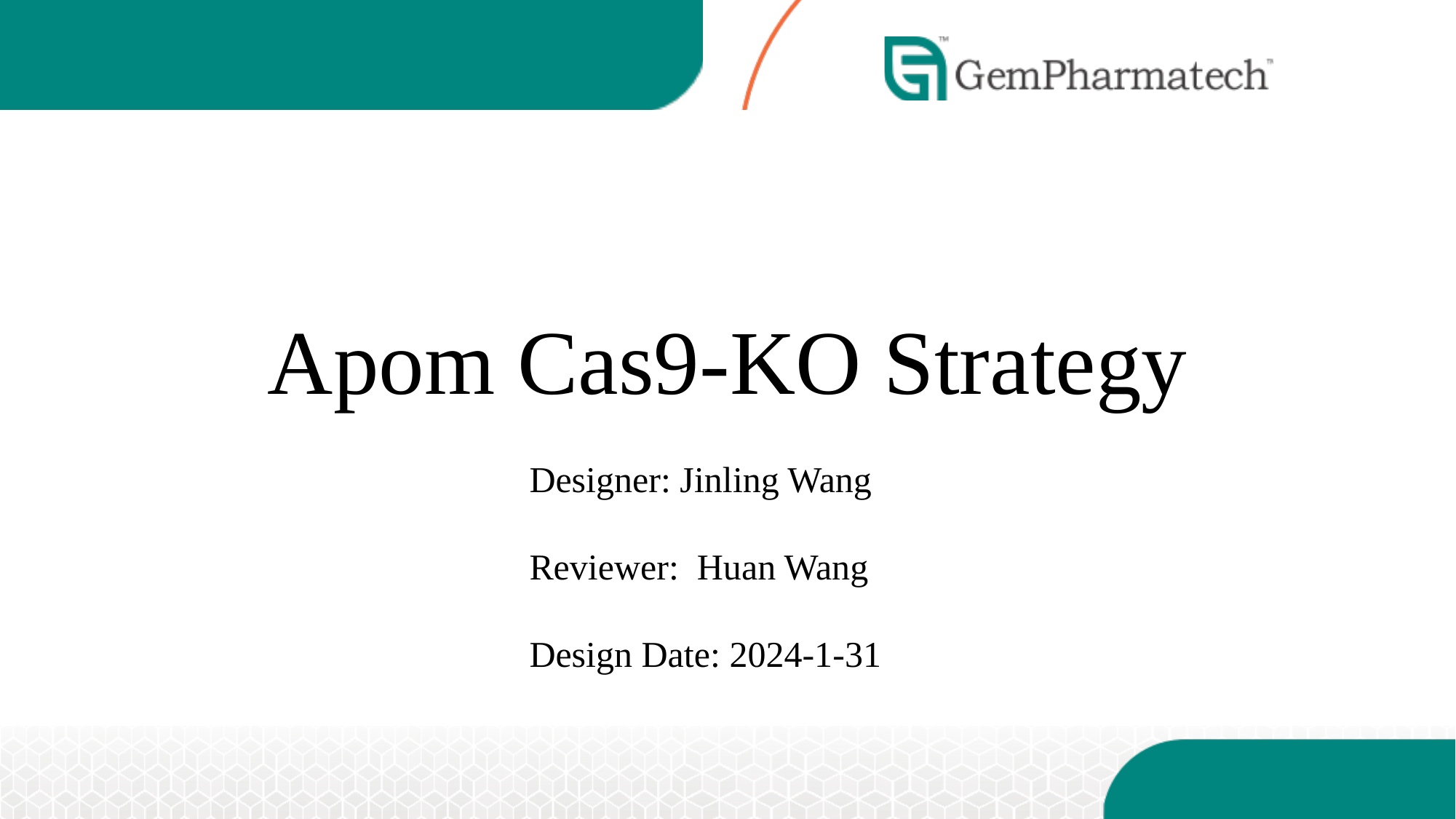

# Apom Cas9-KO Strategy
Designer: Jinling Wang
Reviewer:  Huan Wang
Design Date: 2024-1-31